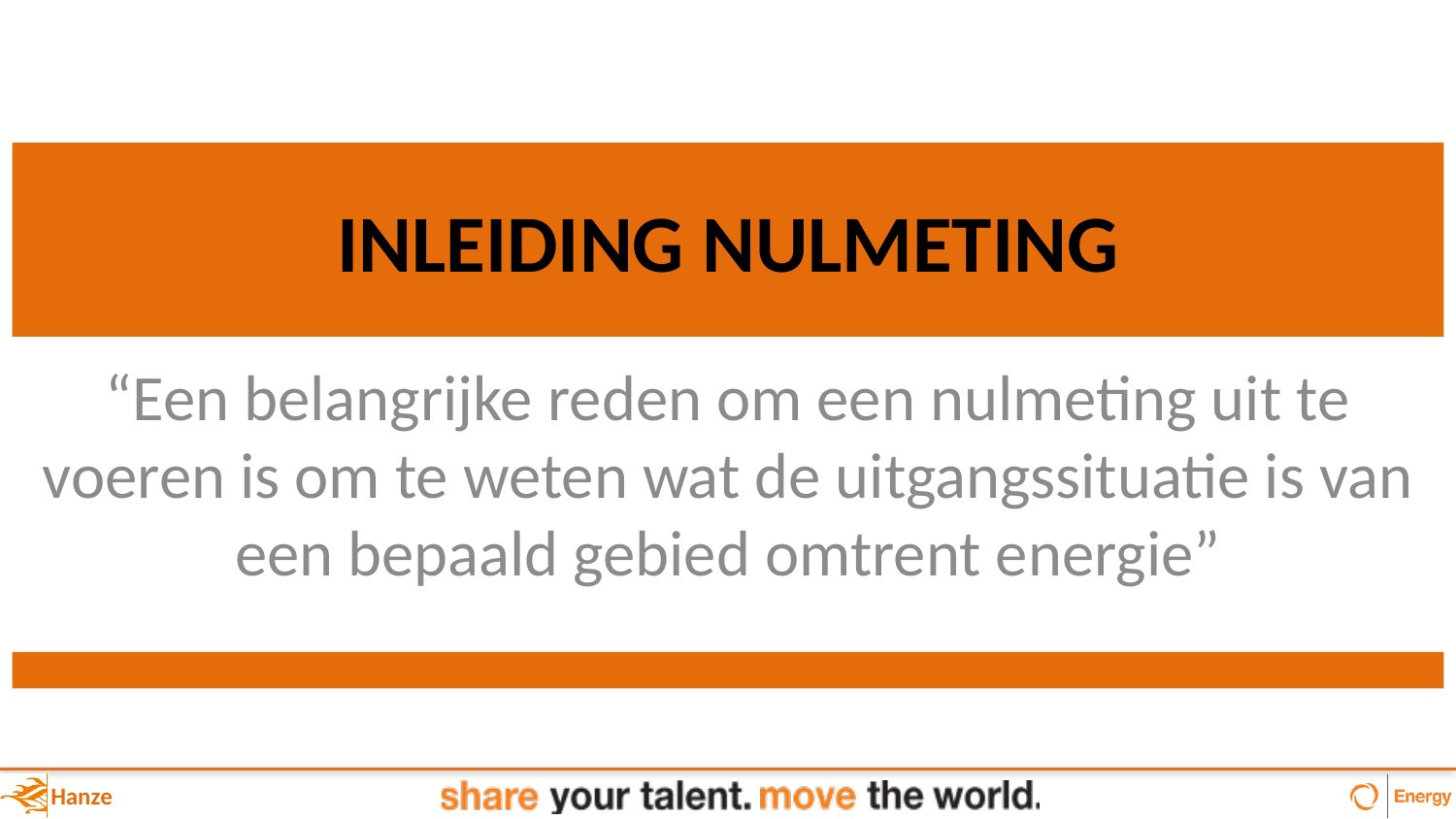

# INLEIDING NULMETING
“Een belangrijke reden om een nulmeting uit te voeren is om te weten wat de uitgangssituatie is van een bepaald gebied omtrent energie”